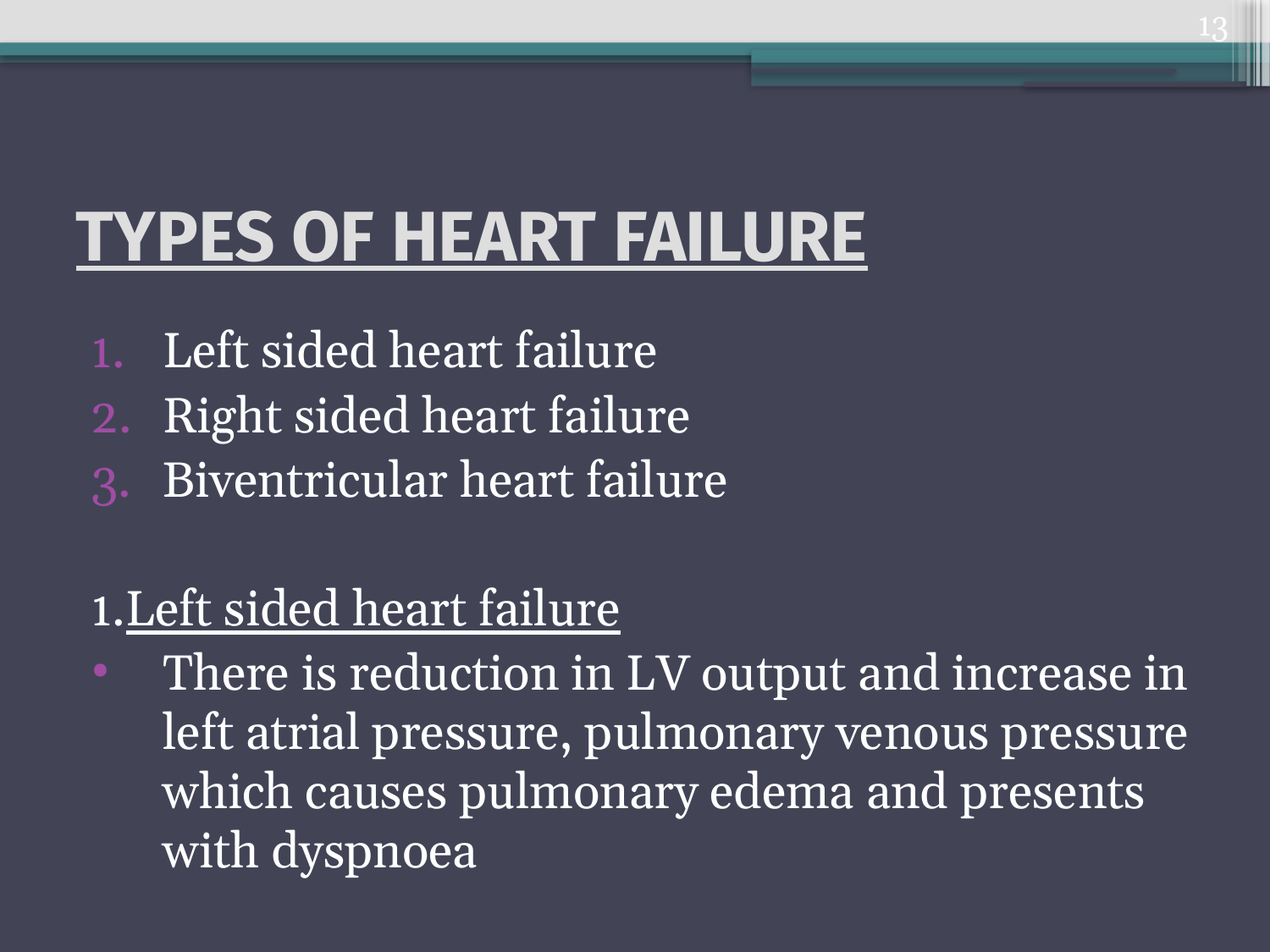

13
# TYPES OF HEART FAILURE
Left sided heart failure
Right sided heart failure
Biventricular heart failure

1.Left sided heart failure
There is reduction in LV output and increase in left atrial pressure, pulmonary venous pressure which causes pulmonary edema and presents with dyspnoea